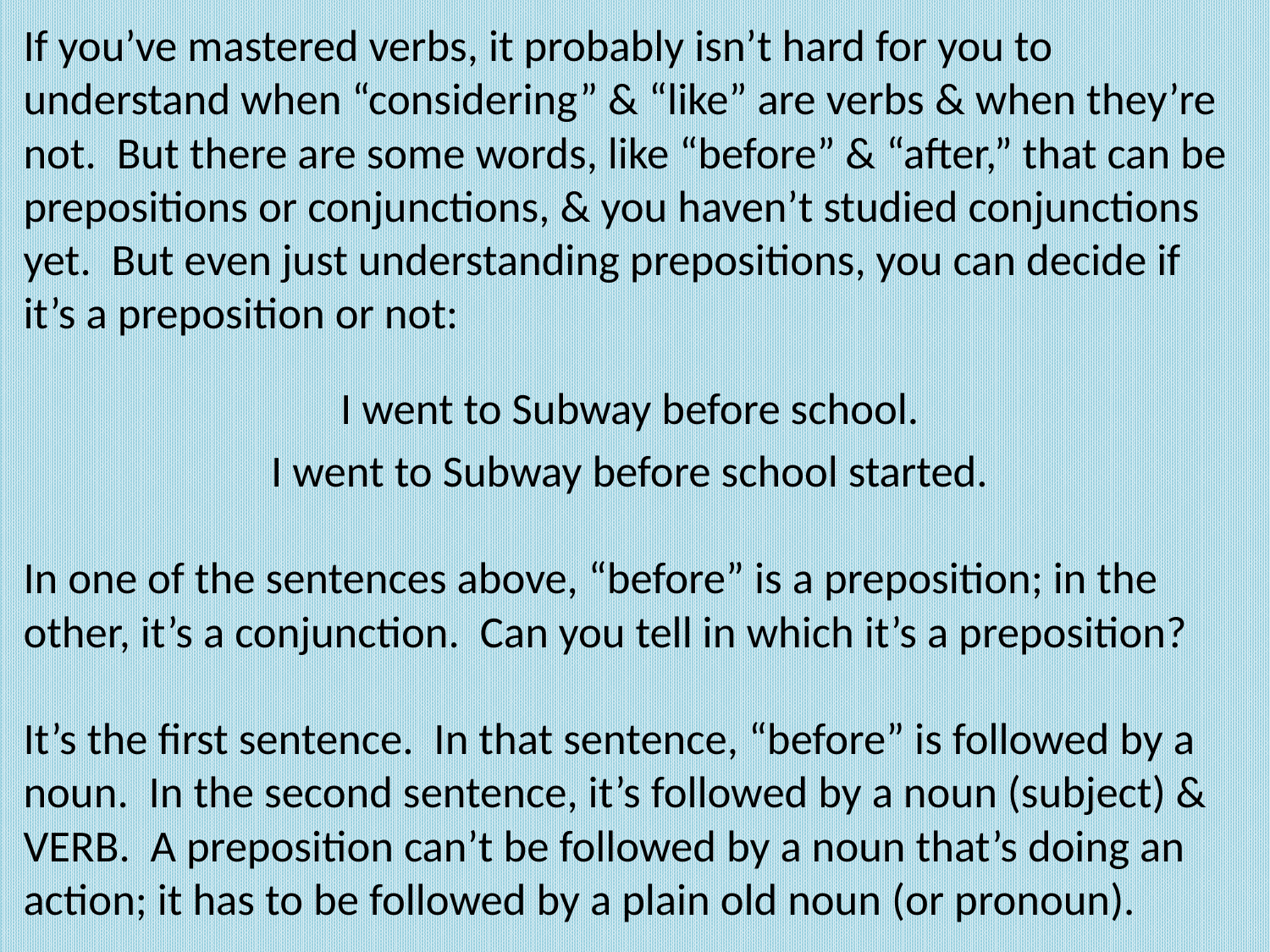

If you’ve mastered verbs, it probably isn’t hard for you to understand when “considering” & “like” are verbs & when they’re not.  But there are some words, like “before” & “after,” that can be prepositions or conjunctions, & you haven’t studied conjunctions yet.  But even just understanding prepositions, you can decide if it’s a preposition or not:

I went to Subway before school.
I went to Subway before school started.

In one of the sentences above, “before” is a preposition; in the other, it’s a conjunction.  Can you tell in which it’s a preposition?

It’s the first sentence.  In that sentence, “before” is followed by a noun.  In the second sentence, it’s followed by a noun (subject) & VERB.  A preposition can’t be followed by a noun that’s doing an action; it has to be followed by a plain old noun (or pronoun).

#